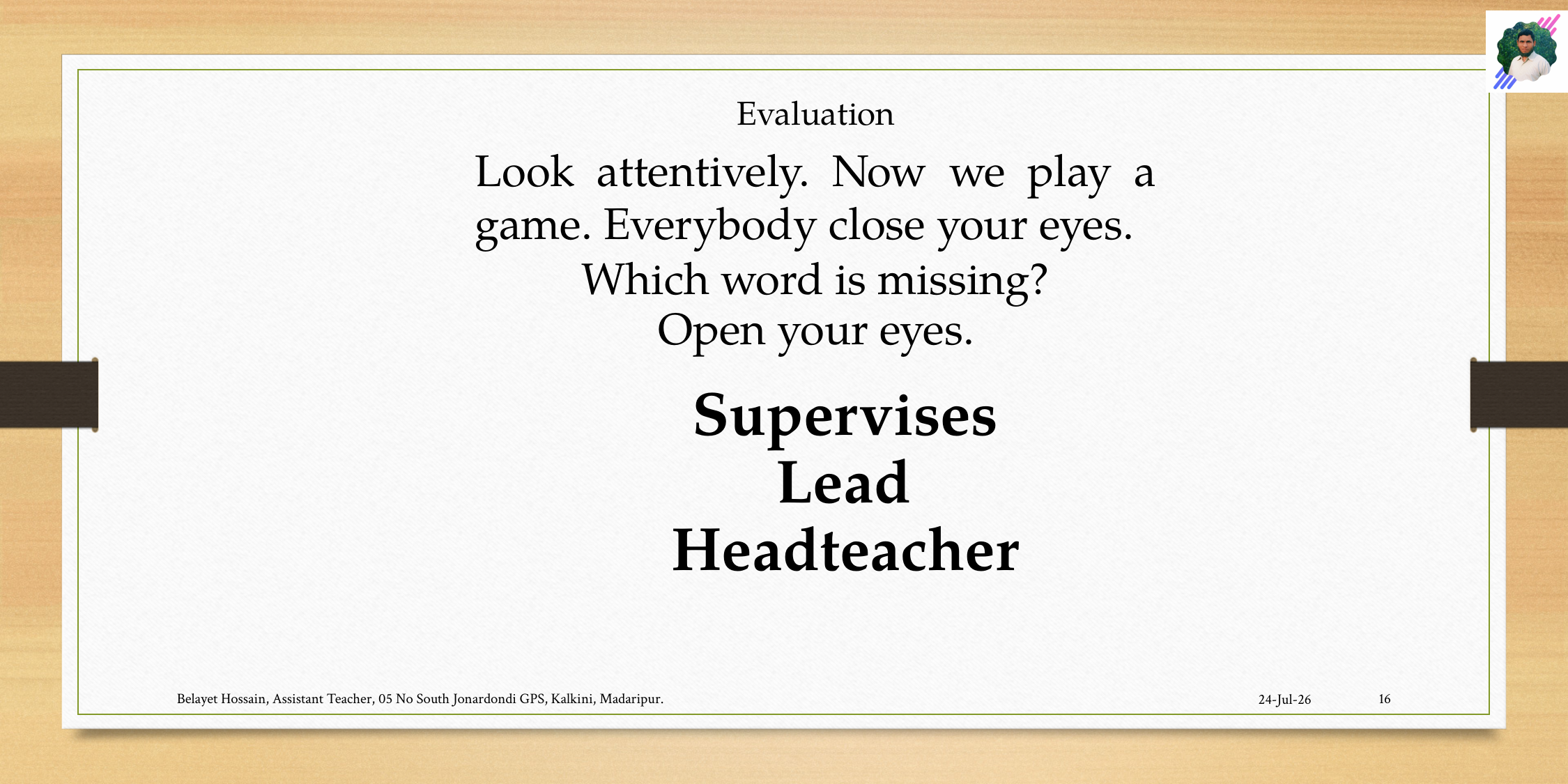

Evaluation
Look attentively. Now we play a game. Everybody close your eyes.
Which word is missing?
Open your eyes.
Supervises
Lead
Headteacher
Belayet Hossain, Assistant Teacher, 05 No South Jonardondi GPS, Kalkini, Madaripur.
24-Jul-26
16